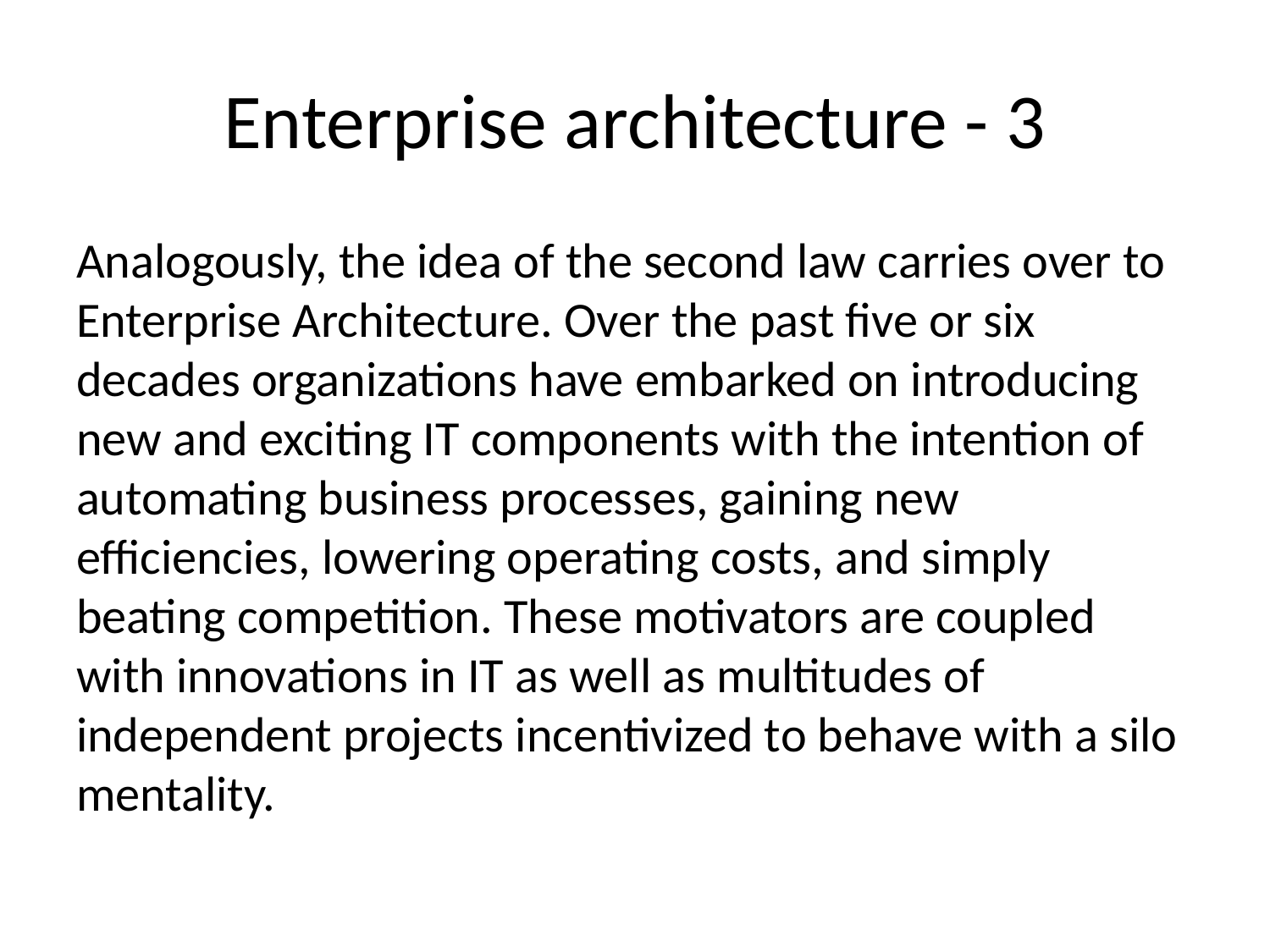

# Enterprise architecture - 3
Analogously, the idea of the second law carries over to Enterprise Architecture. Over the past five or six decades organizations have embarked on introducing new and exciting IT components with the intention of automating business processes, gaining new efficiencies, lowering operating costs, and simply beating competition. These motivators are coupled with innovations in IT as well as multitudes of independent projects incentivized to behave with a silo mentality.